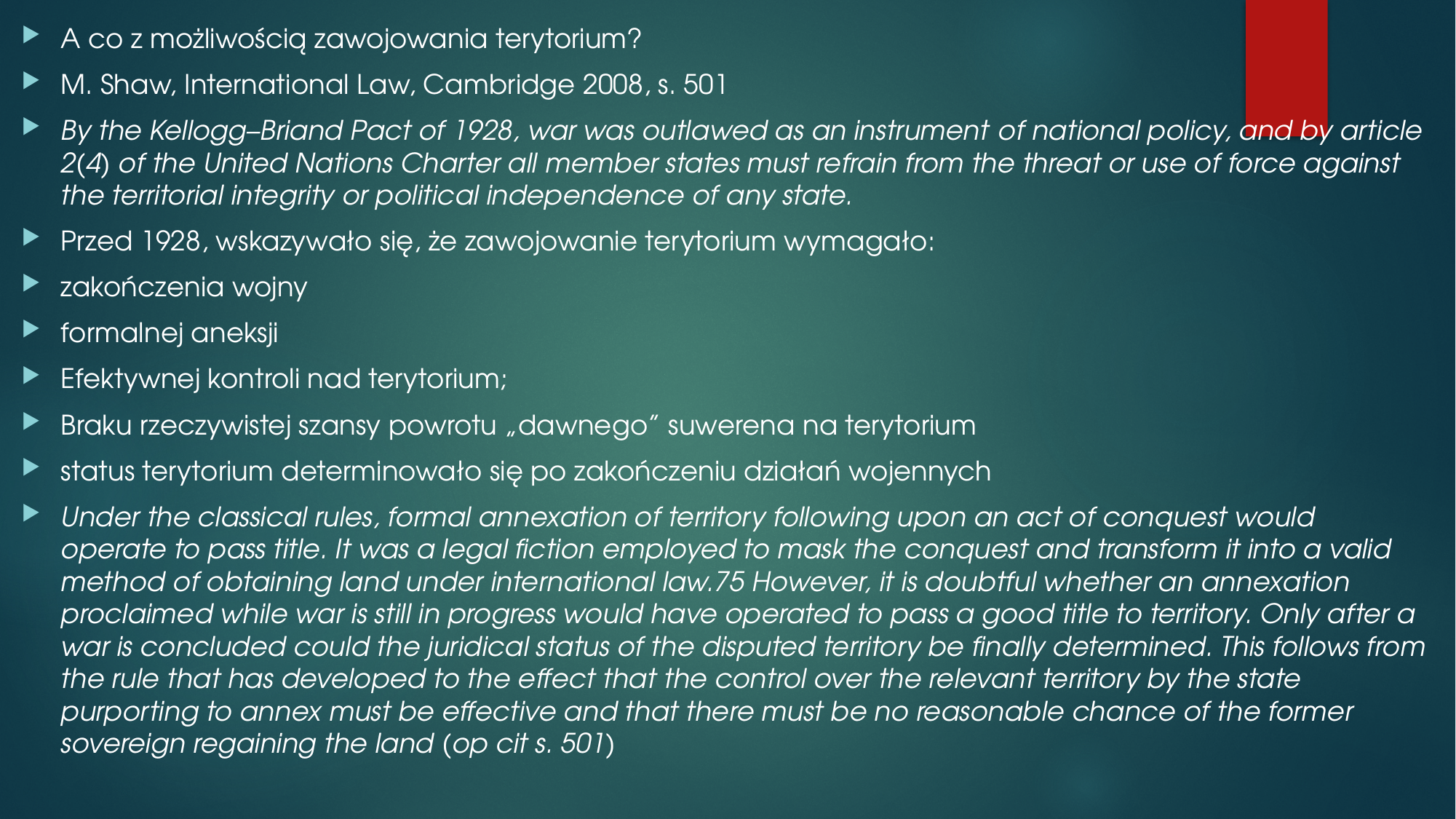

A co z możliwością zawojowania terytorium?
M. Shaw, International Law, Cambridge 2008, s. 501
By the Kellogg–Briand Pact of 1928, war was outlawed as an instrument of national policy, and by article 2(4) of the United Nations Charter all member states must refrain from the threat or use of force against the territorial integrity or political independence of any state.
Przed 1928, wskazywało się, że zawojowanie terytorium wymagało:
zakończenia wojny
formalnej aneksji
Efektywnej kontroli nad terytorium;
Braku rzeczywistej szansy powrotu „dawnego” suwerena na terytorium
status terytorium determinowało się po zakończeniu działań wojennych
Under the classical rules, formal annexation of territory following upon an act of conquest would operate to pass title. It was a legal fiction employed to mask the conquest and transform it into a valid method of obtaining land under international law.75 However, it is doubtful whether an annexation proclaimed while war is still in progress would have operated to pass a good title to territory. Only after a war is concluded could the juridical status of the disputed territory be finally determined. This follows from the rule that has developed to the effect that the control over the relevant territory by the state purporting to annex must be effective and that there must be no reasonable chance of the former sovereign regaining the land (op cit s. 501)